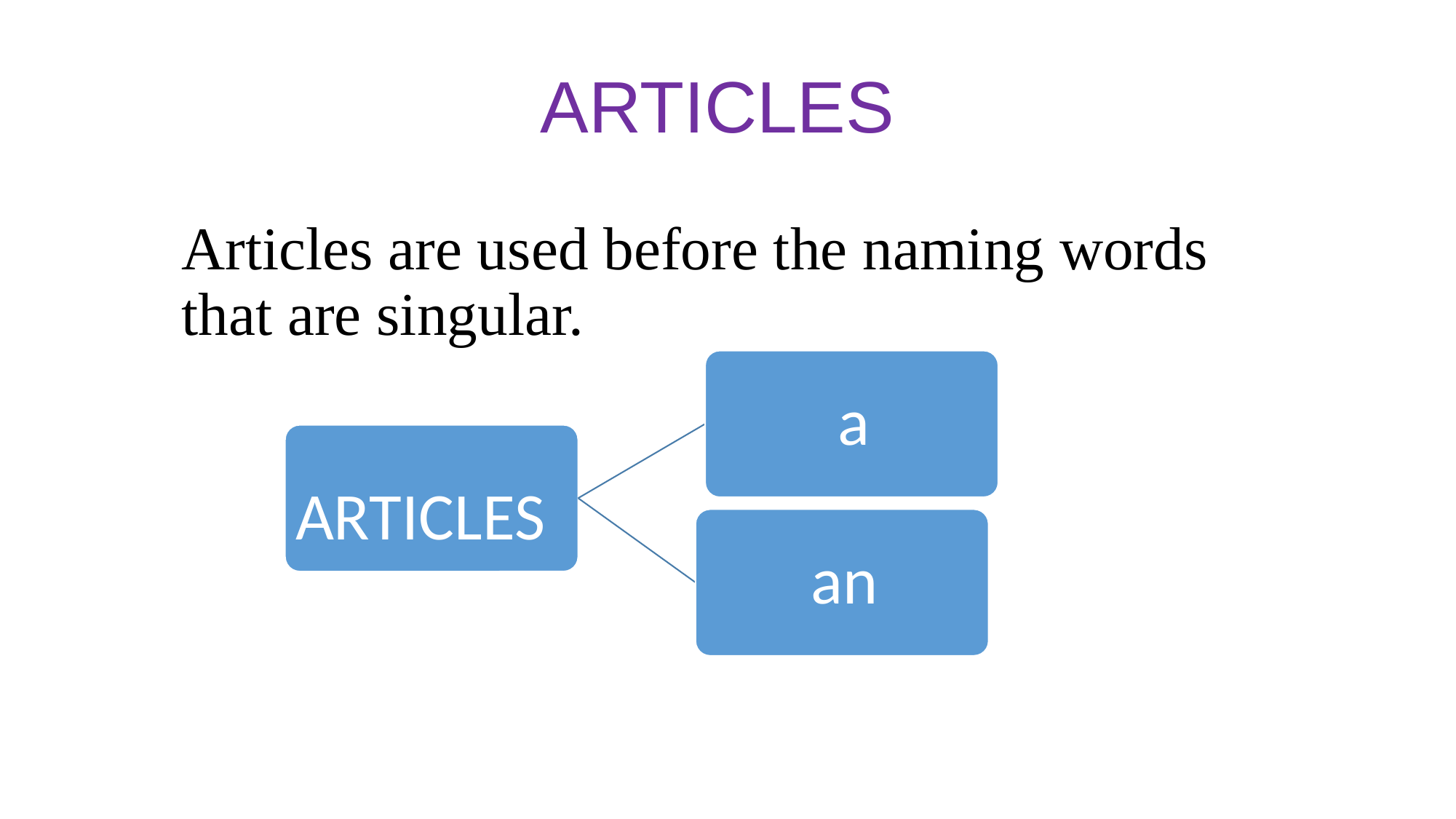

# ARTICLES
Articles are used before the naming words that are singular.

     ARTICLES

a

an